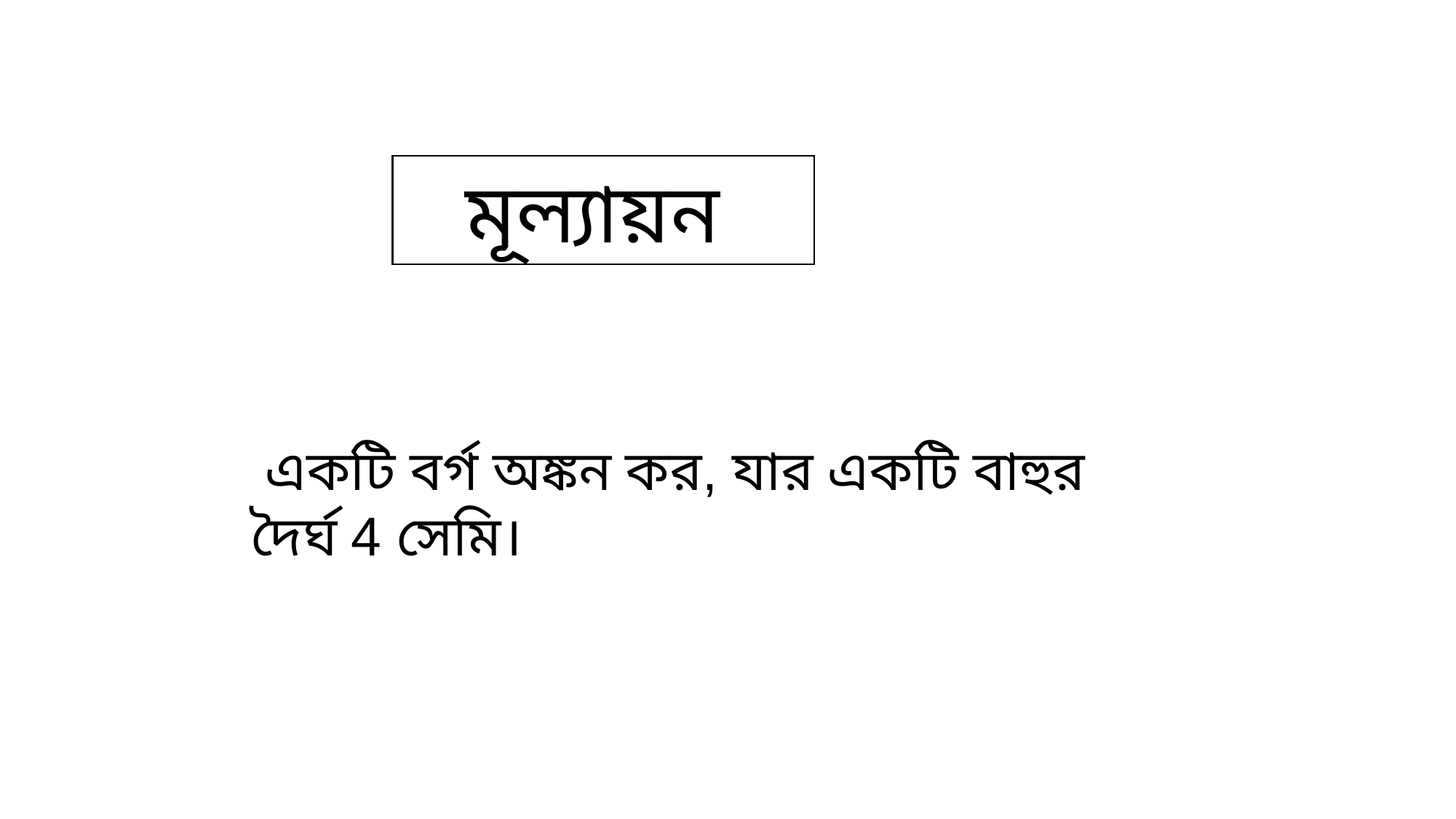

মূল্যায়ন
 একটি বর্গ অঙ্কন কর, যার একটি বাহুর দৈর্ঘ 4 সেমি।